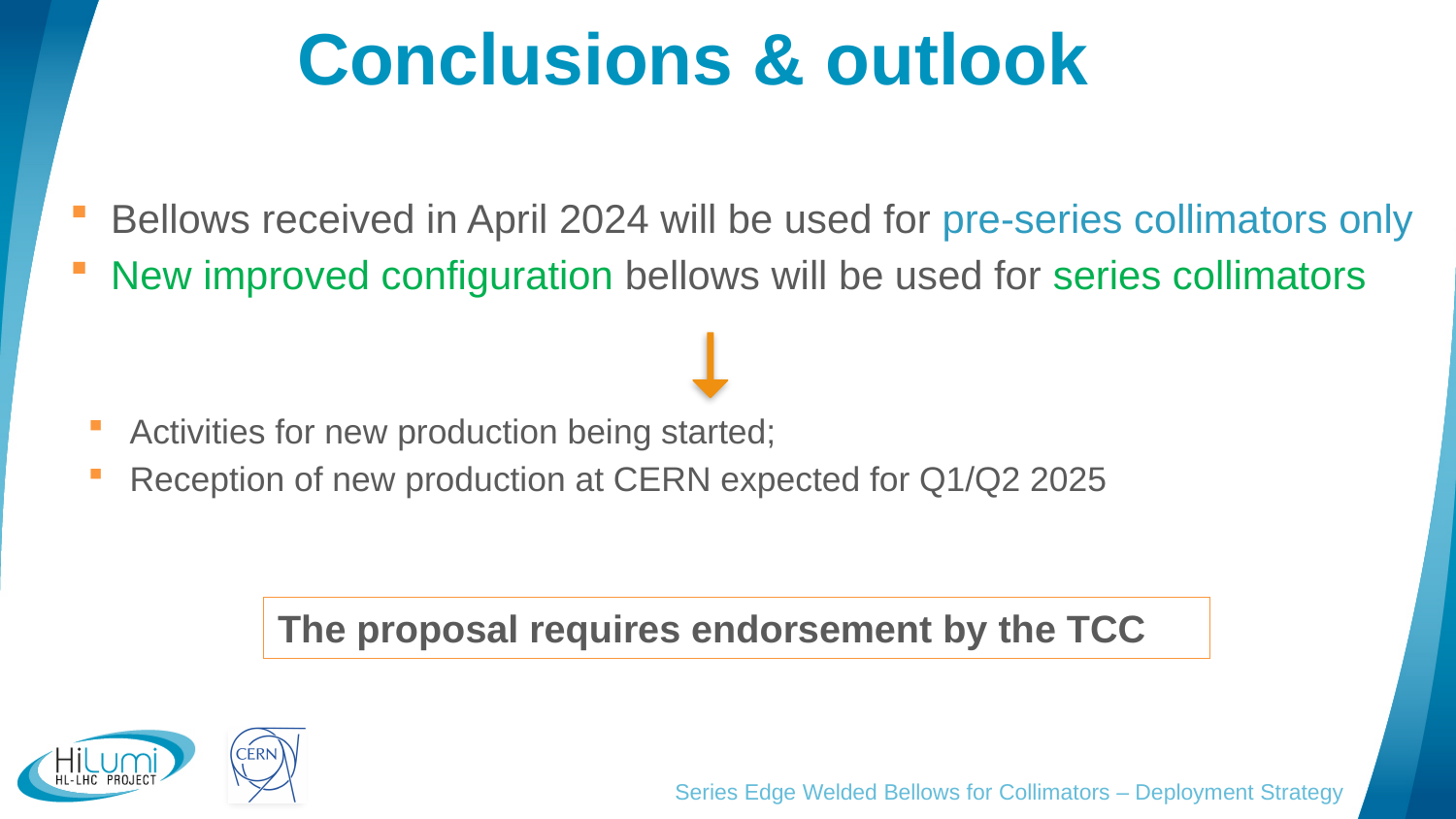

# Conclusions & outlook
Bellows received in April 2024 will be used for pre-series collimators only
New improved configuration bellows will be used for series collimators

Activities for new production being started;
Reception of new production at CERN expected for Q1/Q2 2025
The proposal requires endorsement by the TCC
Series Edge Welded Bellows for Collimators – Deployment Strategy